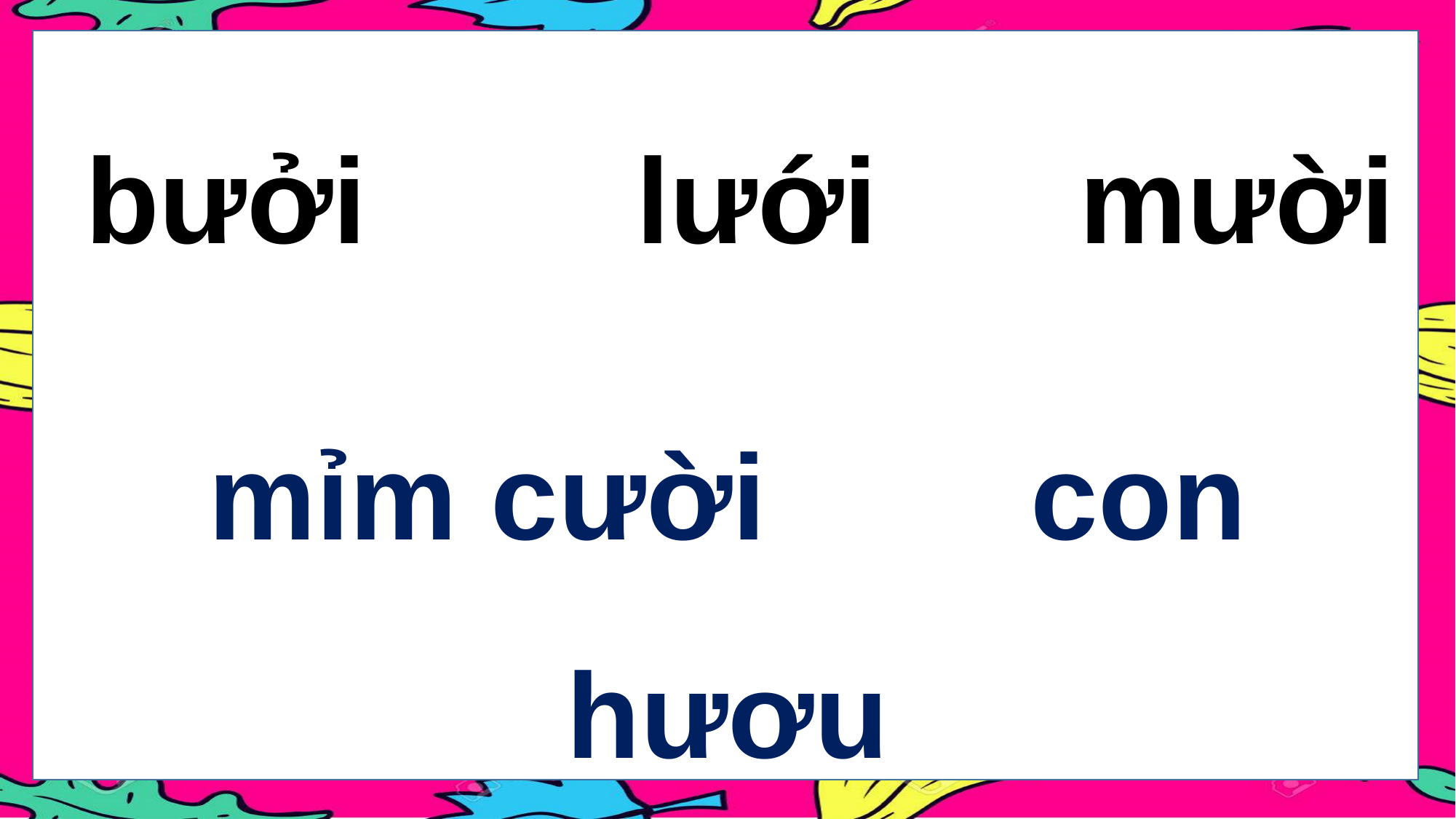

bưởi        lưới      mười
mỉm cười	     con hươu